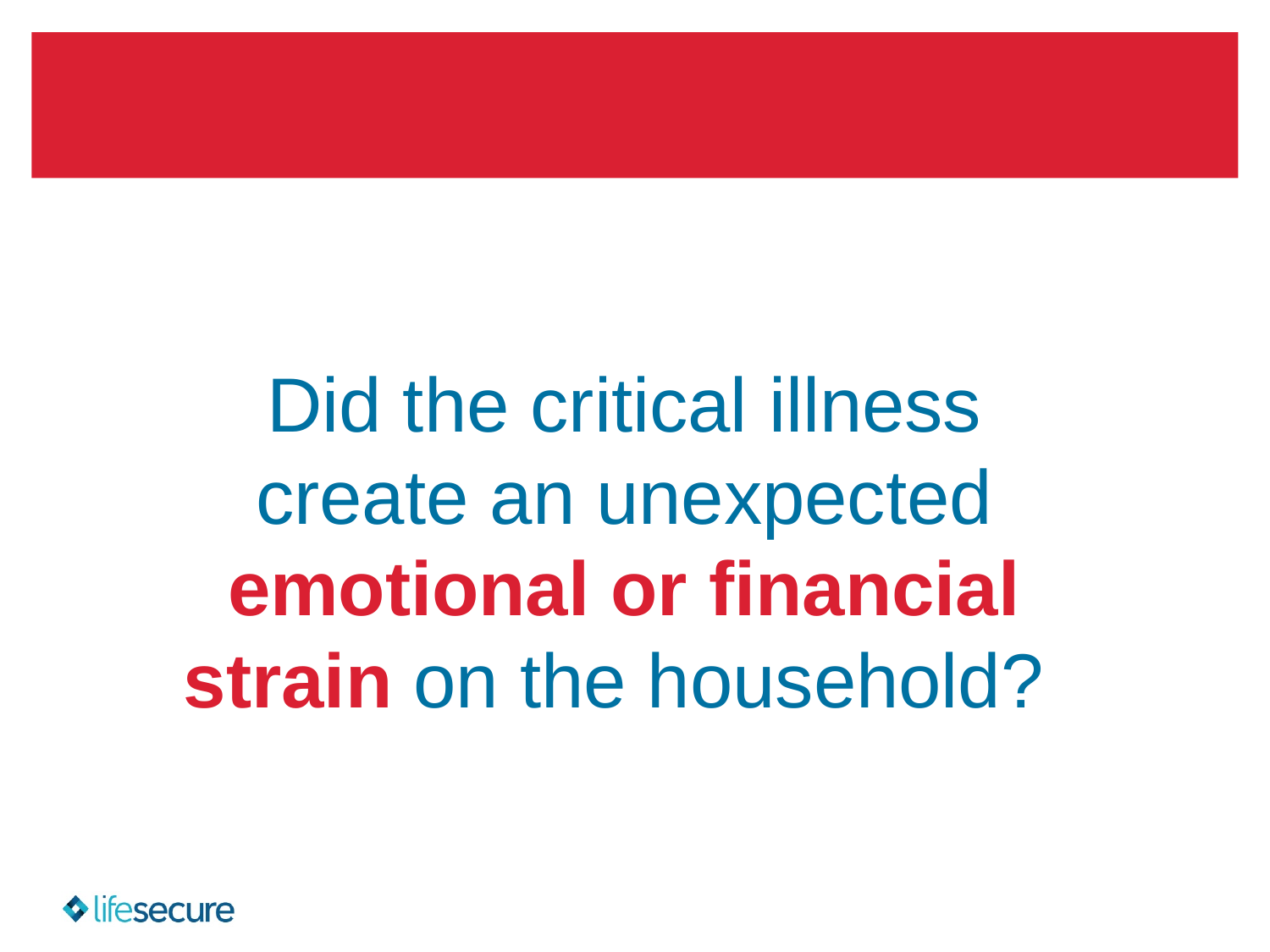

Did the critical illness
create an unexpected
emotional or financial
strain on the household?